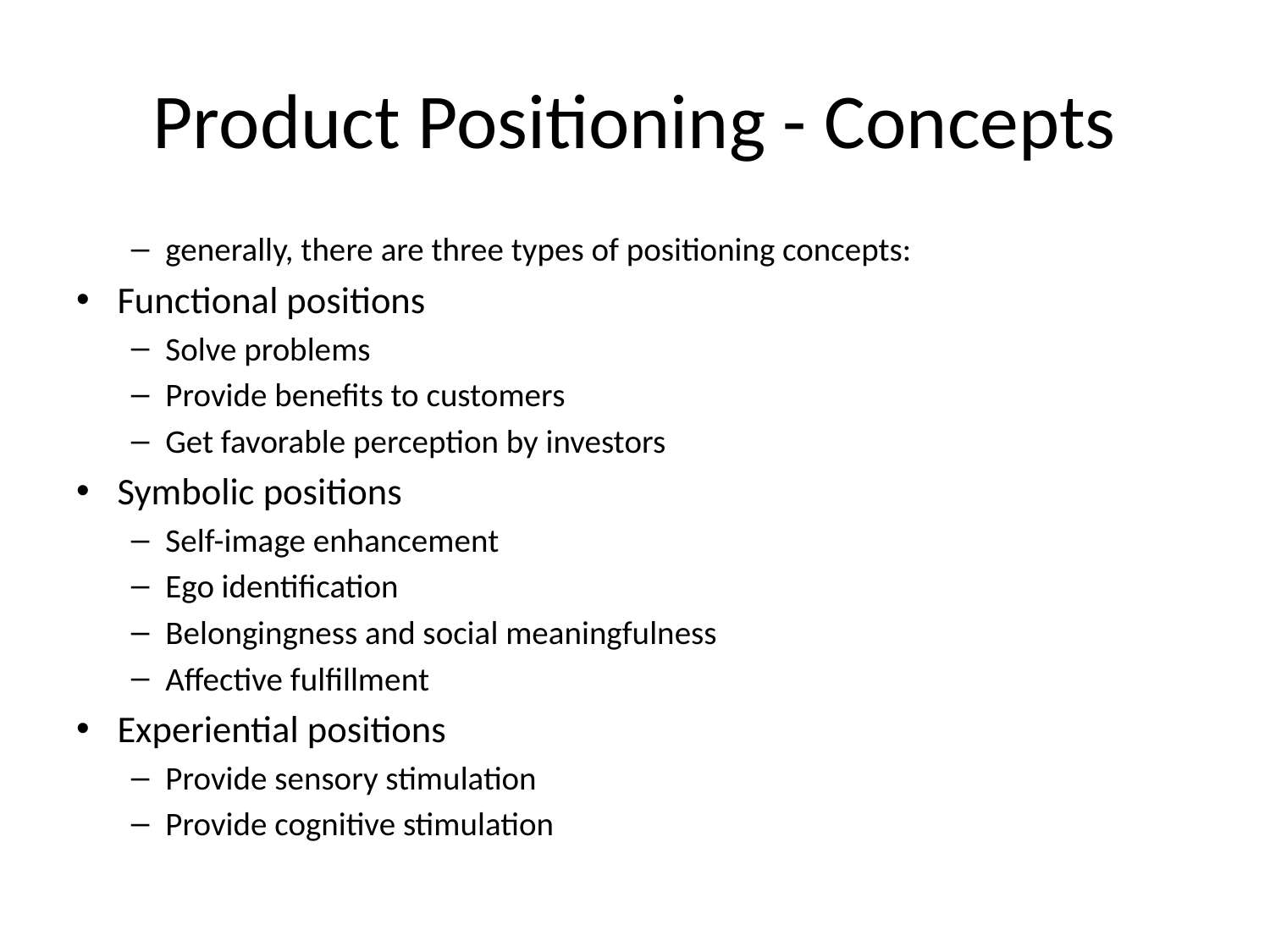

# Product Positioning - Concepts
generally, there are three types of positioning concepts:
Functional positions
Solve problems
Provide benefits to customers
Get favorable perception by investors
Symbolic positions
Self-image enhancement
Ego identification
Belongingness and social meaningfulness
Affective fulfillment
Experiential positions
Provide sensory stimulation
Provide cognitive stimulation